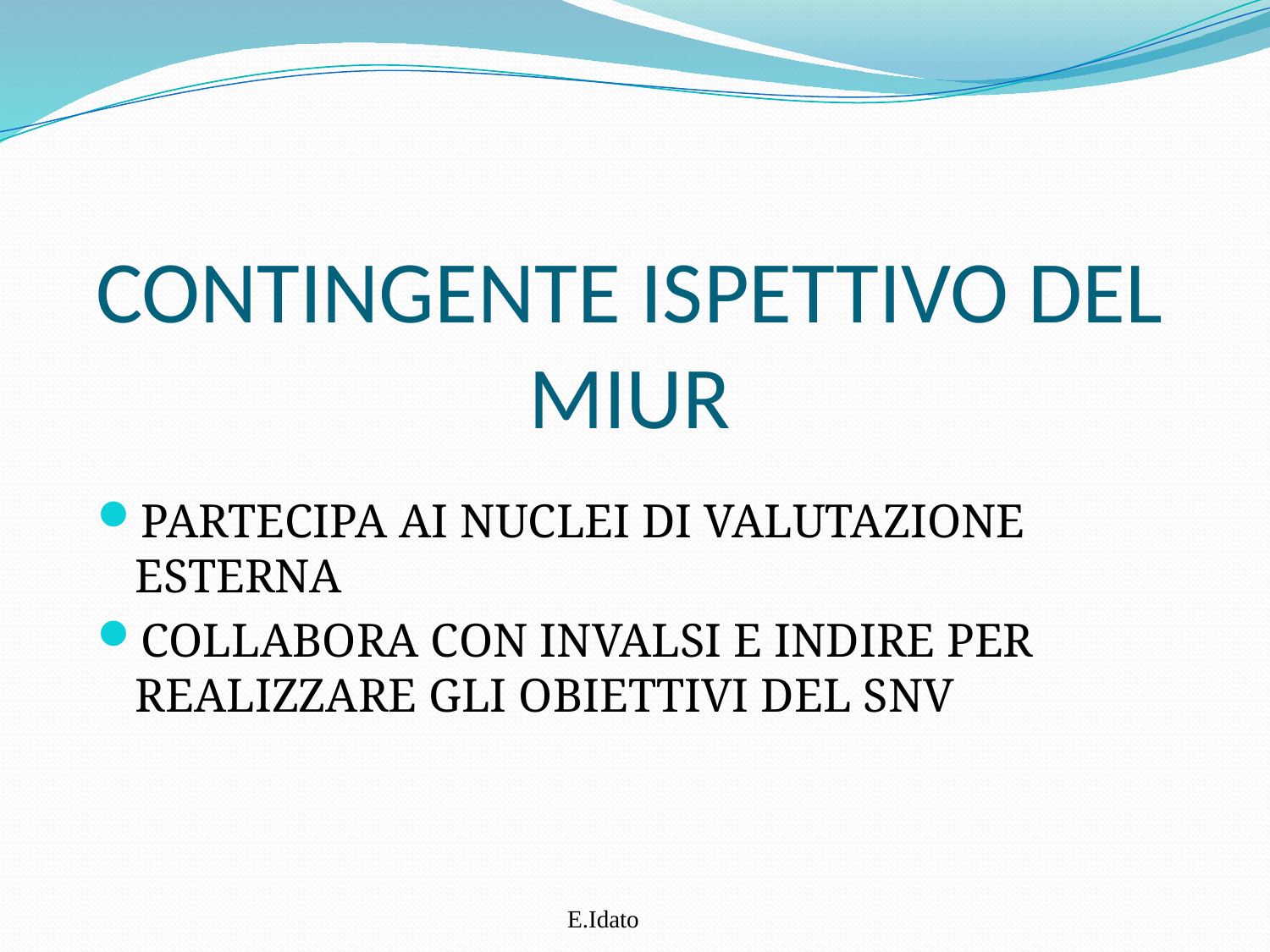

CONTINGENTE ISPETTIVO DEL MIUR
PARTECIPA AI NUCLEI DI VALUTAZIONE ESTERNA
COLLABORA CON INVALSI E INDIRE PER REALIZZARE GLI OBIETTIVI DEL SNV
E.Idato